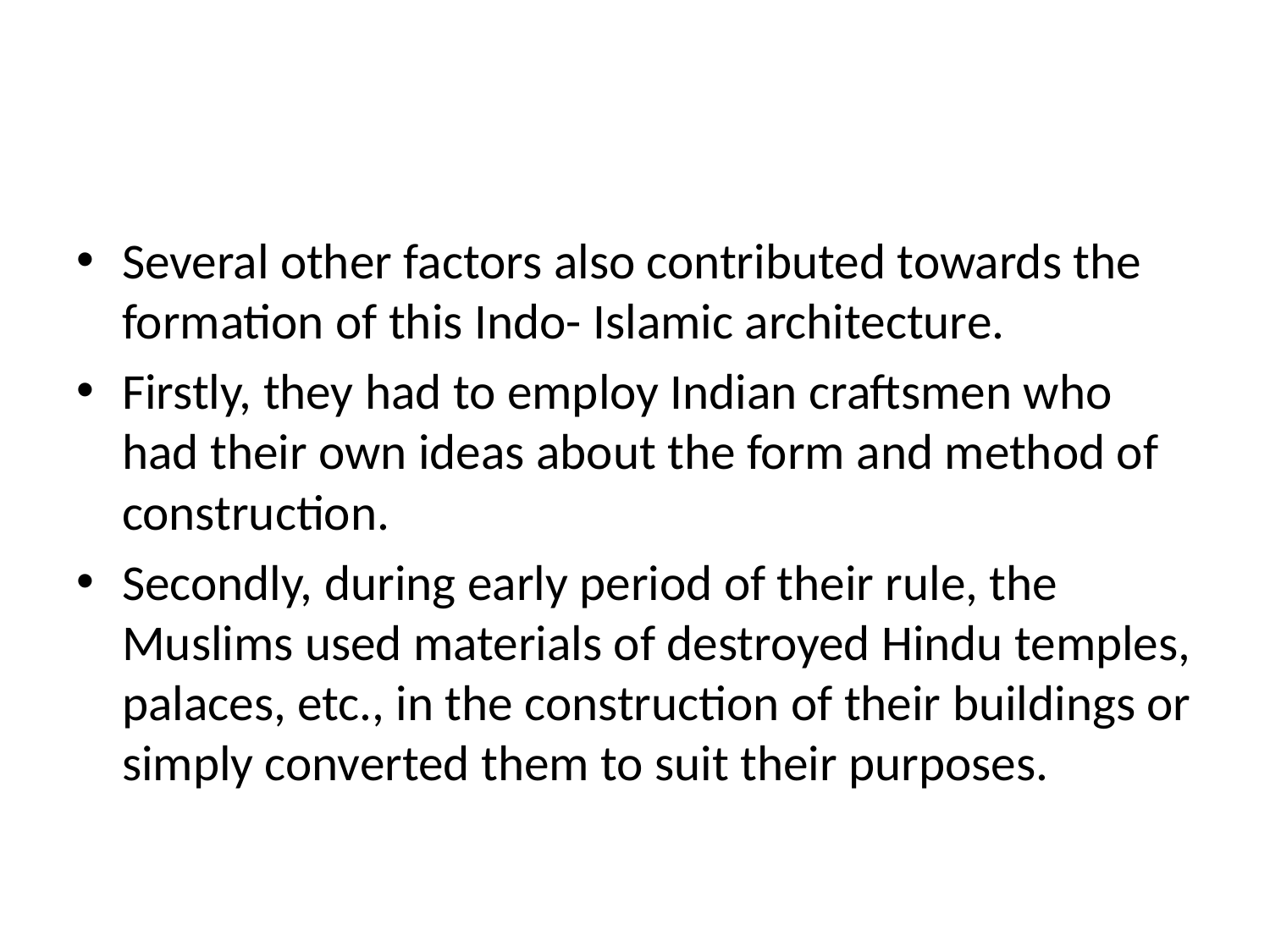

#
Several other factors also contributed towards the formation of this Indo- Islamic architecture.
Firstly, they had to employ Indian craftsmen who had their own ideas about the form and method of construction.
Secondly, during early period of their rule, the Muslims used materials of destroyed Hindu temples, palaces, etc., in the construction of their buildings or simply converted them to suit their purposes.